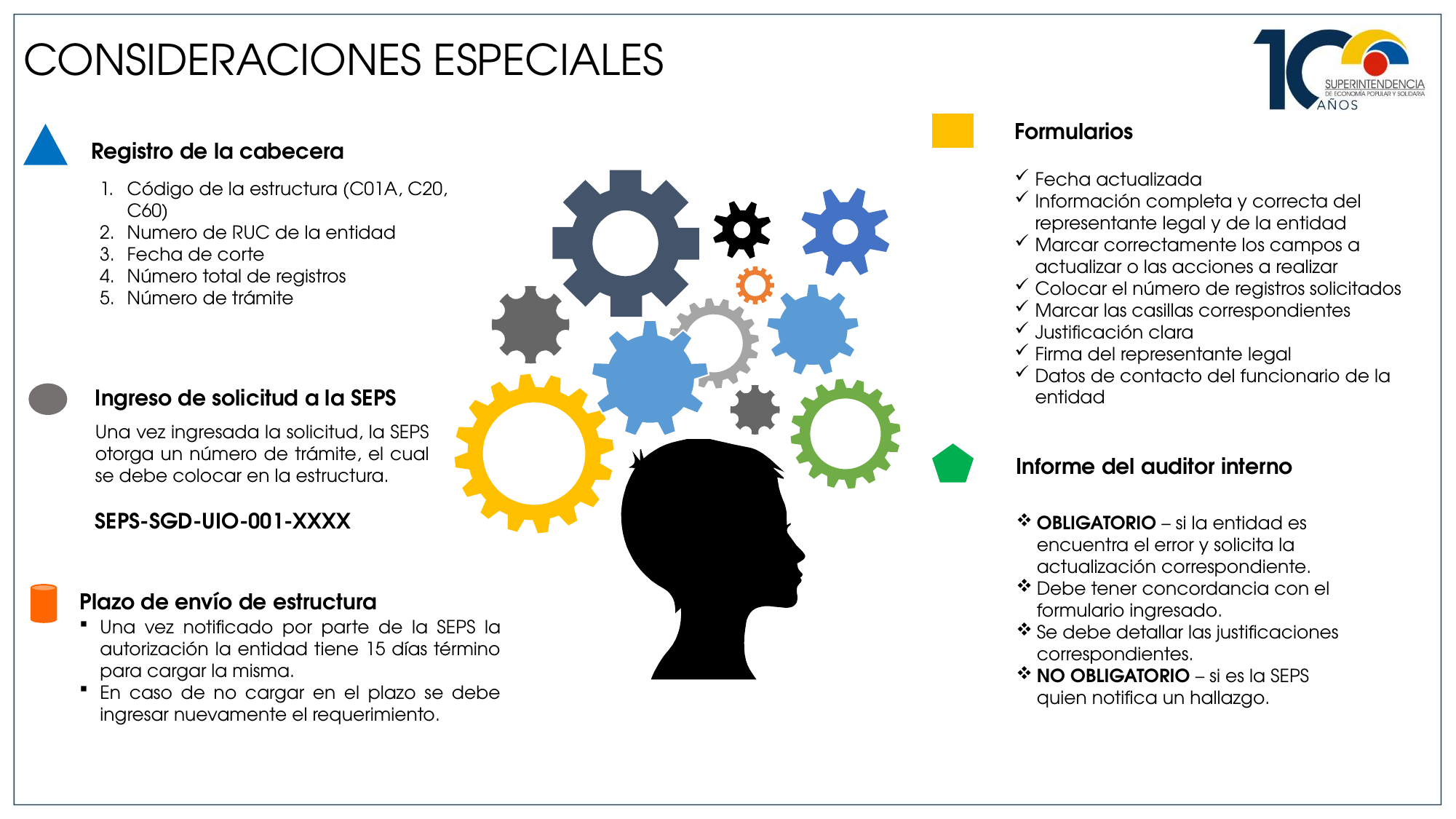

CONSIDERACIONES ESPECIALES
Formularios
Fecha actualizada
Información completa y correcta del representante legal y de la entidad
Marcar correctamente los campos a actualizar o las acciones a realizar
Colocar el número de registros solicitados
Marcar las casillas correspondientes
Justificación clara
Firma del representante legal
Datos de contacto del funcionario de la entidad

Registro de la cabecera
Código de la estructura (C01A, C20, C60)
Numero de RUC de la entidad
Fecha de corte
Número total de registros
Número de trámite

Ingreso de solicitud a la SEPS
Una vez ingresada la solicitud, la SEPS otorga un número de trámite, el cual se debe colocar en la estructura.

SEPS-SGD-UIO-001-XXXX

Informe del auditor interno
OBLIGATORIO – si la entidad es encuentra el error y solicita la actualización correspondiente.
Debe tener concordancia con el formulario ingresado.
Se debe detallar las justificaciones correspondientes.
NO OBLIGATORIO – si es la SEPS quien notifica un hallazgo.
Plazo de envío de estructura
Una vez notificado por parte de la SEPS la autorización la entidad tiene 15 días término para cargar la misma.
En caso de no cargar en el plazo se debe ingresar nuevamente el requerimiento.